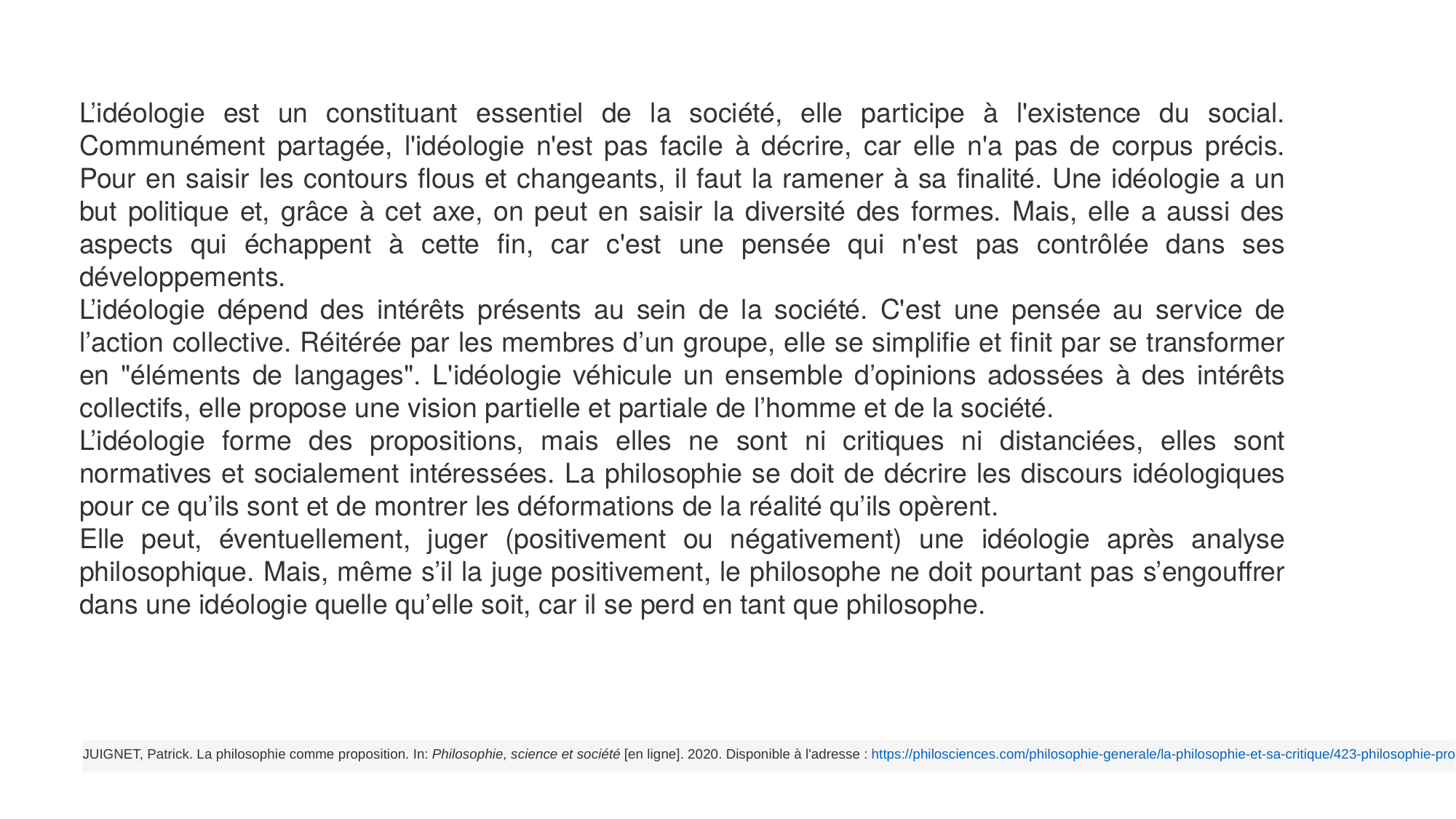

L’idéologie est un constituant essentiel de la société, elle participe à l'existence du social. Communément partagée, l'idéologie n'est pas facile à décrire, car elle n'a pas de corpus précis. Pour en saisir les contours flous et changeants, il faut la ramener à sa finalité. Une idéologie a un but politique et, grâce à cet axe, on peut en saisir la diversité des formes. Mais, elle a aussi des aspects qui échappent à cette fin, car c'est une pensée qui n'est pas contrôlée dans ses développements.
L’idéologie dépend des intérêts présents au sein de la société. C'est une pensée au service de l’action collective. Réitérée par les membres d’un groupe, elle se simplifie et finit par se transformer en "éléments de langages". L'idéologie véhicule un ensemble d’opinions adossées à des intérêts collectifs, elle propose une vision partielle et partiale de l’homme et de la société.
L’idéologie forme des propositions, mais elles ne sont ni critiques ni distanciées, elles sont normatives et socialement intéressées. La philosophie se doit de décrire les discours idéologiques pour ce qu’ils sont et de montrer les déformations de la réalité qu’ils opèrent.
Elle peut, éventuellement, juger (positivement ou négativement) une idéologie après analyse philosophique. Mais, même s’il la juge positivement, le philosophe ne doit pourtant pas s’engouffrer dans une idéologie quelle qu’elle soit, car il se perd en tant que philosophe.

JUIGNET, Patrick. La philosophie comme proposition. In: Philosophie, science et société [en ligne]. 2020. Disponible à l'adresse : https://philosciences.com/philosophie-generale/la-philosophie-et-sa-critique/423-philosophie-proposition.